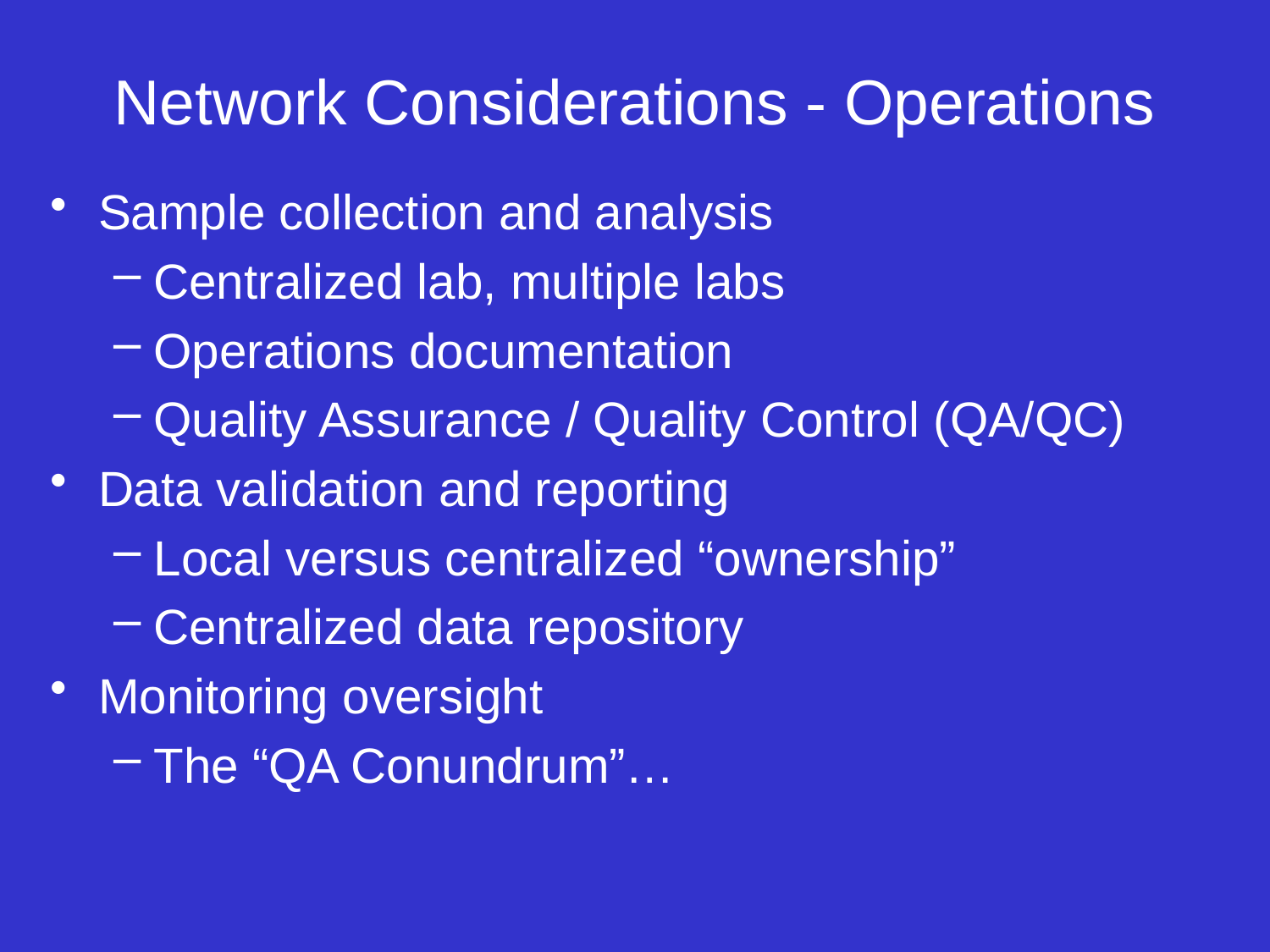

# Network Considerations - Operations
Sample collection and analysis
Centralized lab, multiple labs
Operations documentation
Quality Assurance / Quality Control (QA/QC)
Data validation and reporting
Local versus centralized “ownership”
Centralized data repository
Monitoring oversight
The “QA Conundrum”…